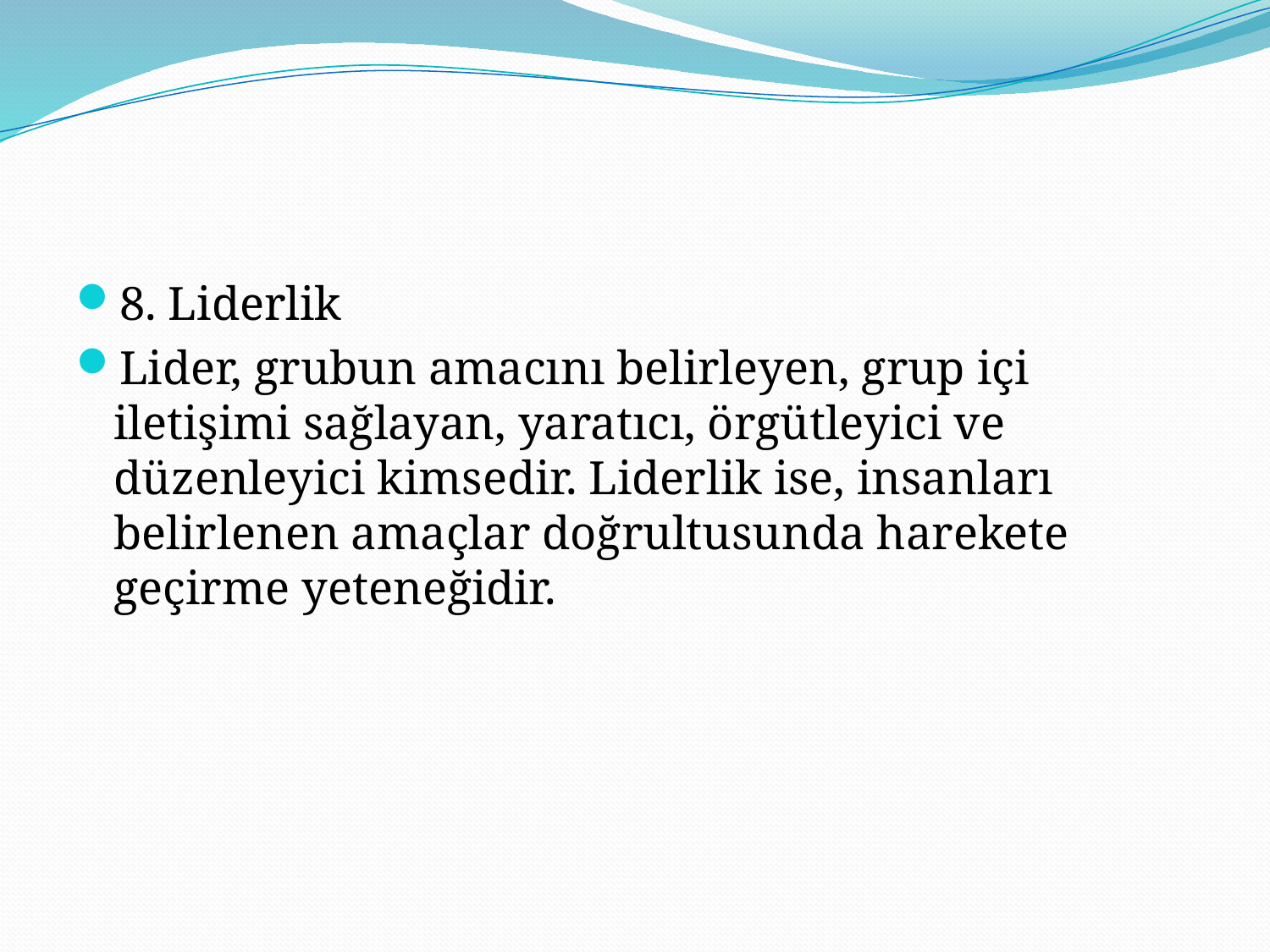

#
8. Liderlik
Lider, grubun amacını belirleyen, grup içi iletişimi sağlayan, yaratıcı, örgütleyici ve düzenleyici kimsedir. Liderlik ise, insanları belirlenen amaçlar doğrultusunda harekete geçirme yeteneğidir.